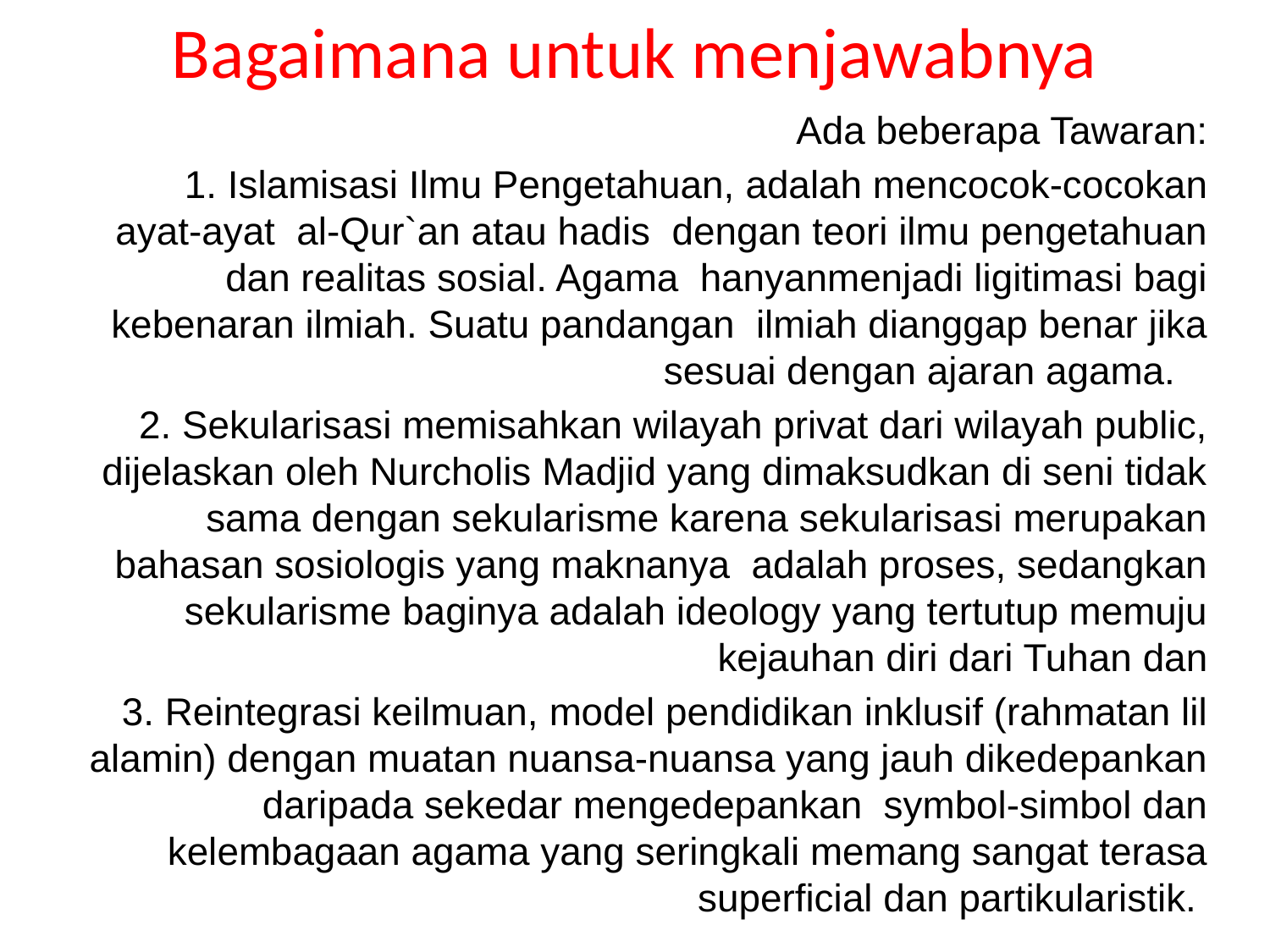

# Bagaimana untuk menjawabnya
Ada beberapa Tawaran:
 1. Islamisasi Ilmu Pengetahuan, adalah mencocok-cocokan ayat-ayat  al-Qur`an atau hadis  dengan teori ilmu pengetahuan dan realitas sosial. Agama  hanyanmenjadi ligitimasi bagi kebenaran ilmiah. Suatu pandangan  ilmiah dianggap benar jika sesuai dengan ajaran agama.
2. Sekularisasi memisahkan wilayah privat dari wilayah public, dijelaskan oleh Nurcholis Madjid yang dimaksudkan di seni tidak sama dengan sekularisme karena sekularisasi merupakan bahasan sosiologis yang maknanya  adalah proses, sedangkan sekularisme baginya adalah ideology yang tertutup memuju kejauhan diri dari Tuhan dan
 3. Reintegrasi keilmuan, model pendidikan inklusif (rahmatan lil alamin) dengan muatan nuansa-nuansa yang jauh dikedepankan daripada sekedar mengedepankan  symbol-simbol dan kelembagaan agama yang seringkali memang sangat terasa superficial dan partikularistik.